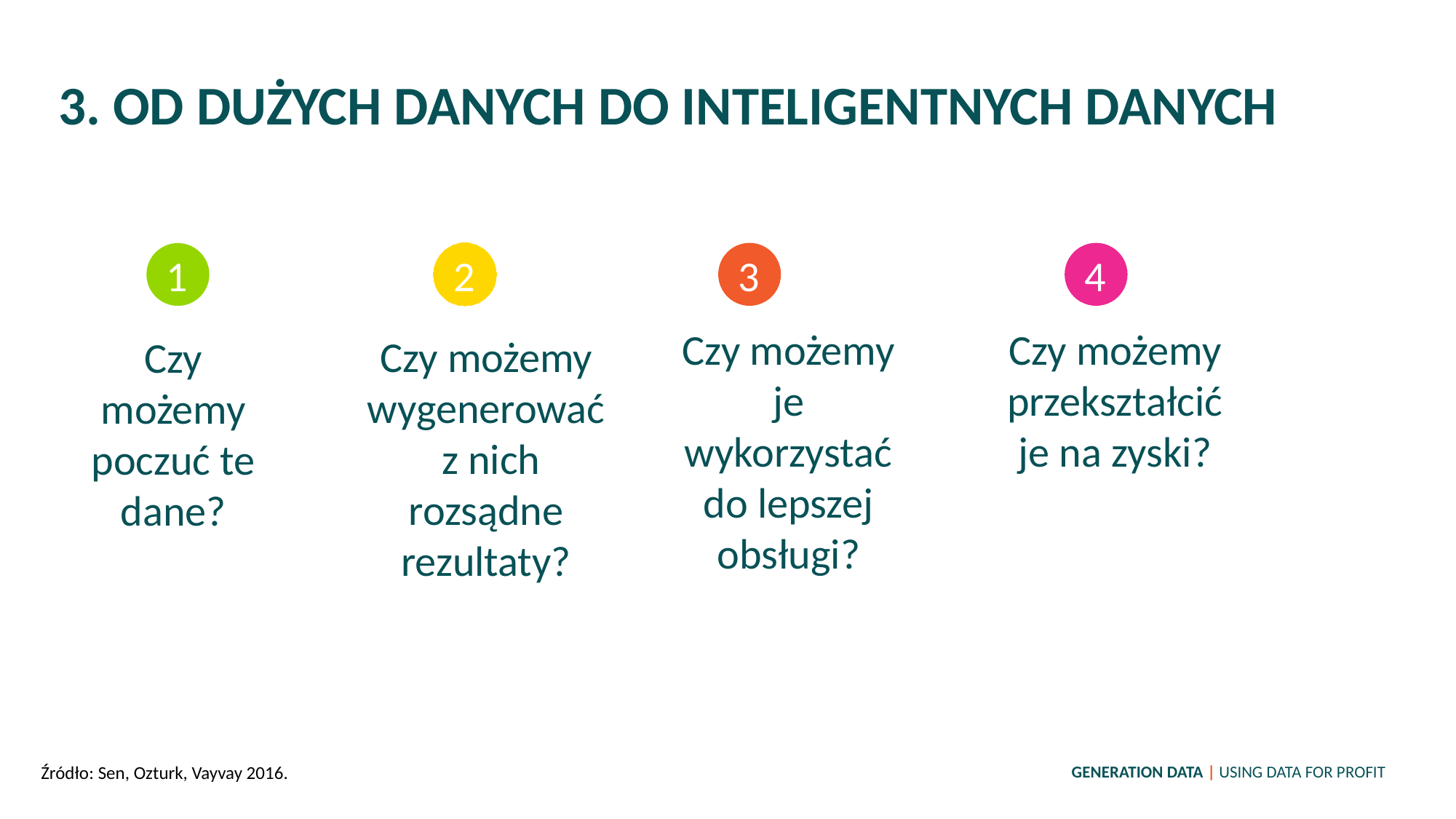

3. OD DUŻYCH DANYCH DO INTELIGENTNYCH DANYCH
2
3
4
1
Czy możemy je wykorzystać do lepszej obsługi?
Czy możemy przekształcić je na zyski?
Czy możemy wygenerować  z nich rozsądne rezultaty?
Czy możemy poczuć te dane?
Źródło: Sen, Ozturk, Vayvay 2016.
GENERATION DATA | USING DATA FOR PROFIT